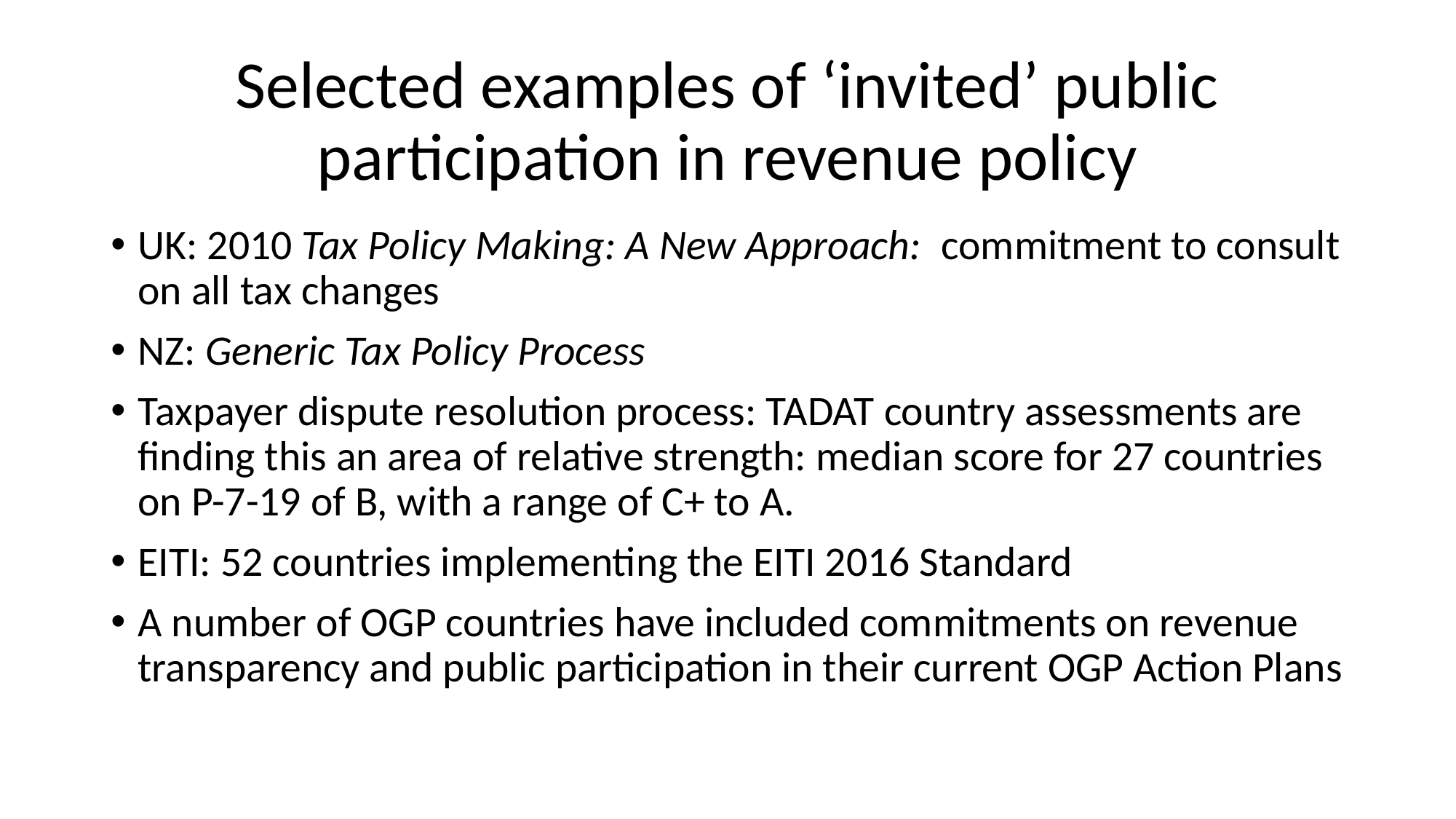

# Selected examples of ‘invited’ public participation in revenue policy
UK: 2010 Tax Policy Making: A New Approach:  commitment to consult on all tax changes
NZ: Generic Tax Policy Process
Taxpayer dispute resolution process: TADAT country assessments are finding this an area of relative strength: median score for 27 countries on P-7-19 of B, with a range of C+ to A.
EITI: 52 countries implementing the EITI 2016 Standard
A number of OGP countries have included commitments on revenue transparency and public participation in their current OGP Action Plans